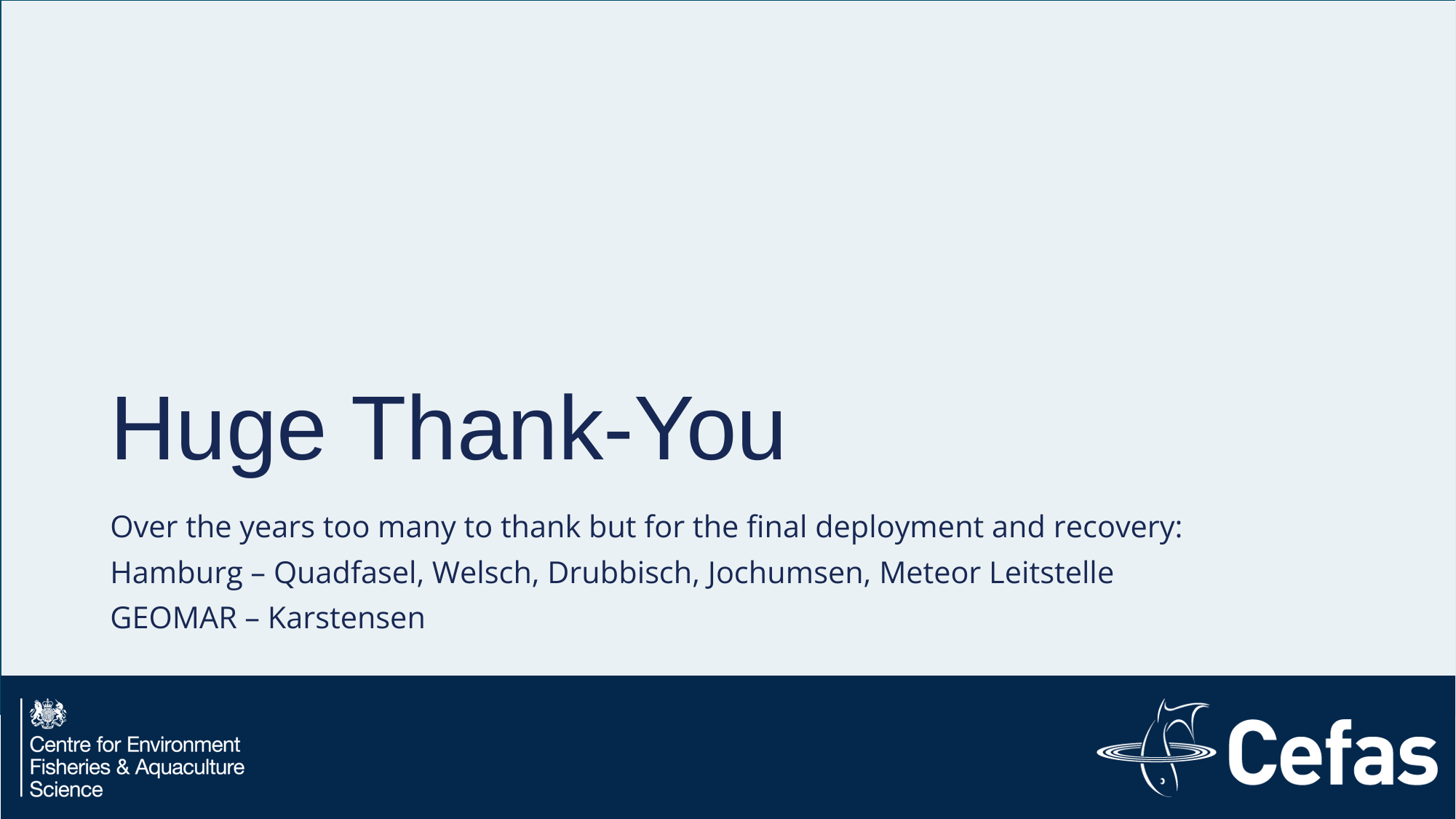

# Huge Thank-You
Over the years too many to thank but for the final deployment and recovery:
Hamburg – Quadfasel, Welsch, Drubbisch, Jochumsen, Meteor Leitstelle
GEOMAR – Karstensen